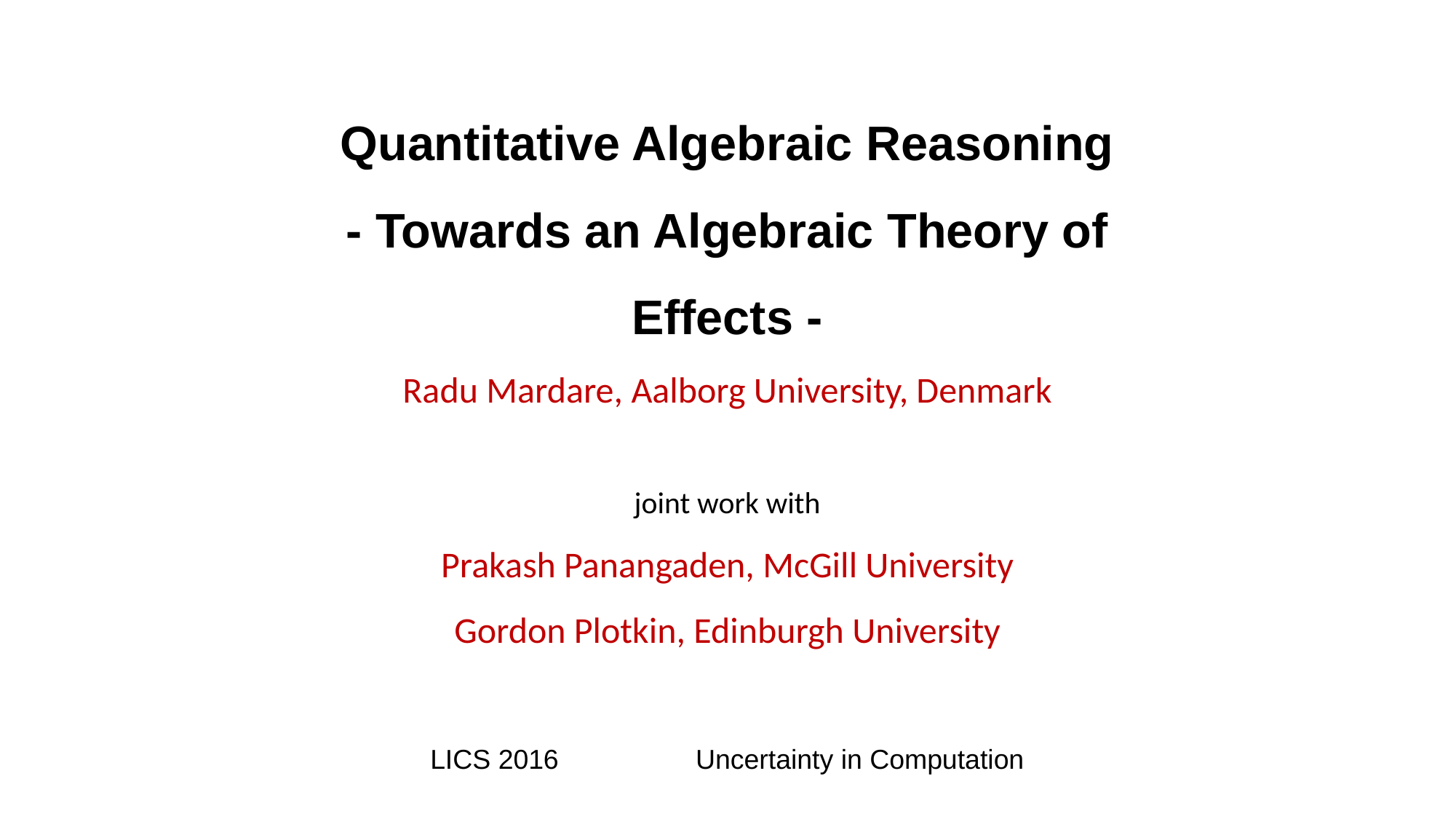

Quantitative Algebraic Reasoning
- Towards an Algebraic Theory of Effects -
Radu Mardare, Aalborg University, Denmark
joint work with
Prakash Panangaden, McGill University
Gordon Plotkin, Edinburgh University
LICS 2016                  Uncertainty in Computation